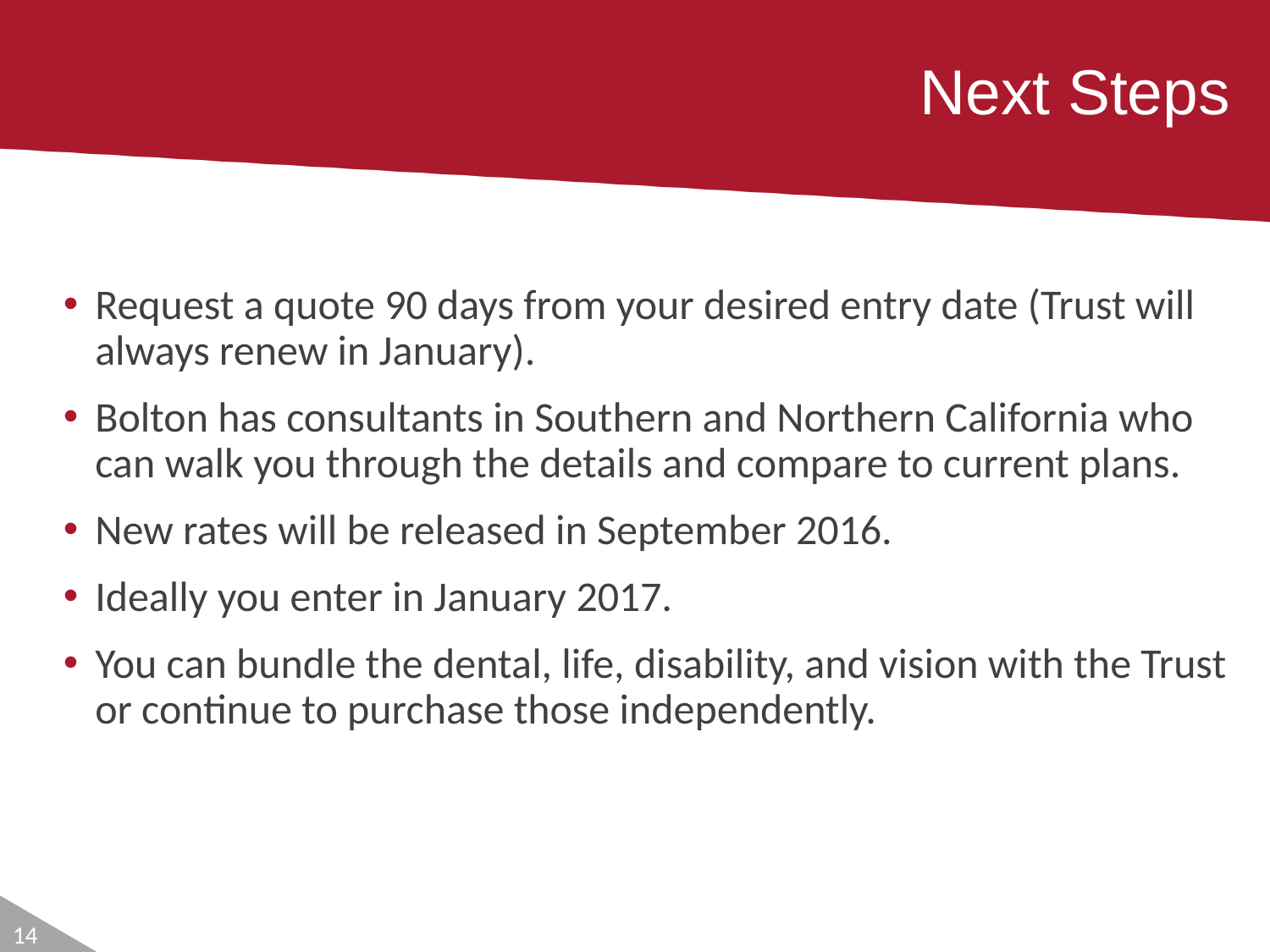

# Next Steps
Request a quote 90 days from your desired entry date (Trust will always renew in January).
Bolton has consultants in Southern and Northern California who can walk you through the details and compare to current plans.
New rates will be released in September 2016.
Ideally you enter in January 2017.
You can bundle the dental, life, disability, and vision with the Trust or continue to purchase those independently.